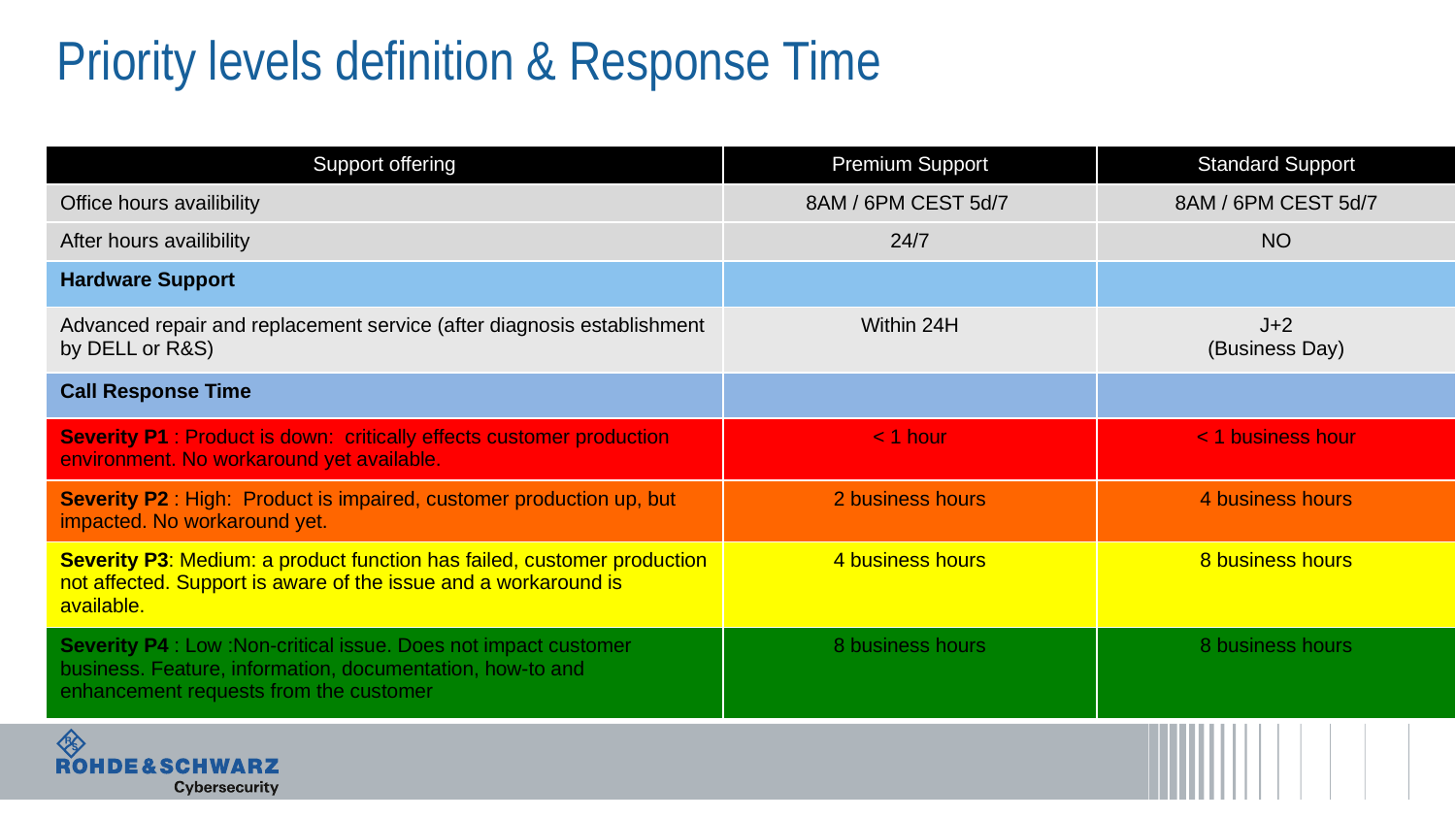

# Priority levels definition & Response Time
| Support offering | Premium Support | Standard Support |
| --- | --- | --- |
| Office hours availibility | 8AM / 6PM CEST 5d/7 | 8AM / 6PM CEST 5d/7 |
| After hours availibility | 24/7 | NO |
| Hardware Support |  |  |
| Advanced repair and replacement service (after diagnosis establishment by DELL or R&S) | Within 24H | J+2 (Business Day) |
| Call Response Time |  |  |
| Severity P1 : Product is down: critically effects customer production environment. No workaround yet available. | < 1 hour | < 1 business hour |
| Severity P2 : High: Product is impaired, customer production up, but impacted. No workaround yet. | 2 business hours | 4 business hours |
| Severity P3: Medium: a product function has failed, customer production not affected. Support is aware of the issue and a workaround is available. | 4 business hours | 8 business hours |
| Severity P4 : Low :Non-critical issue. Does not impact customer business. Feature, information, documentation, how-to and enhancement requests from the customer | 8 business hours | 8 business hours |